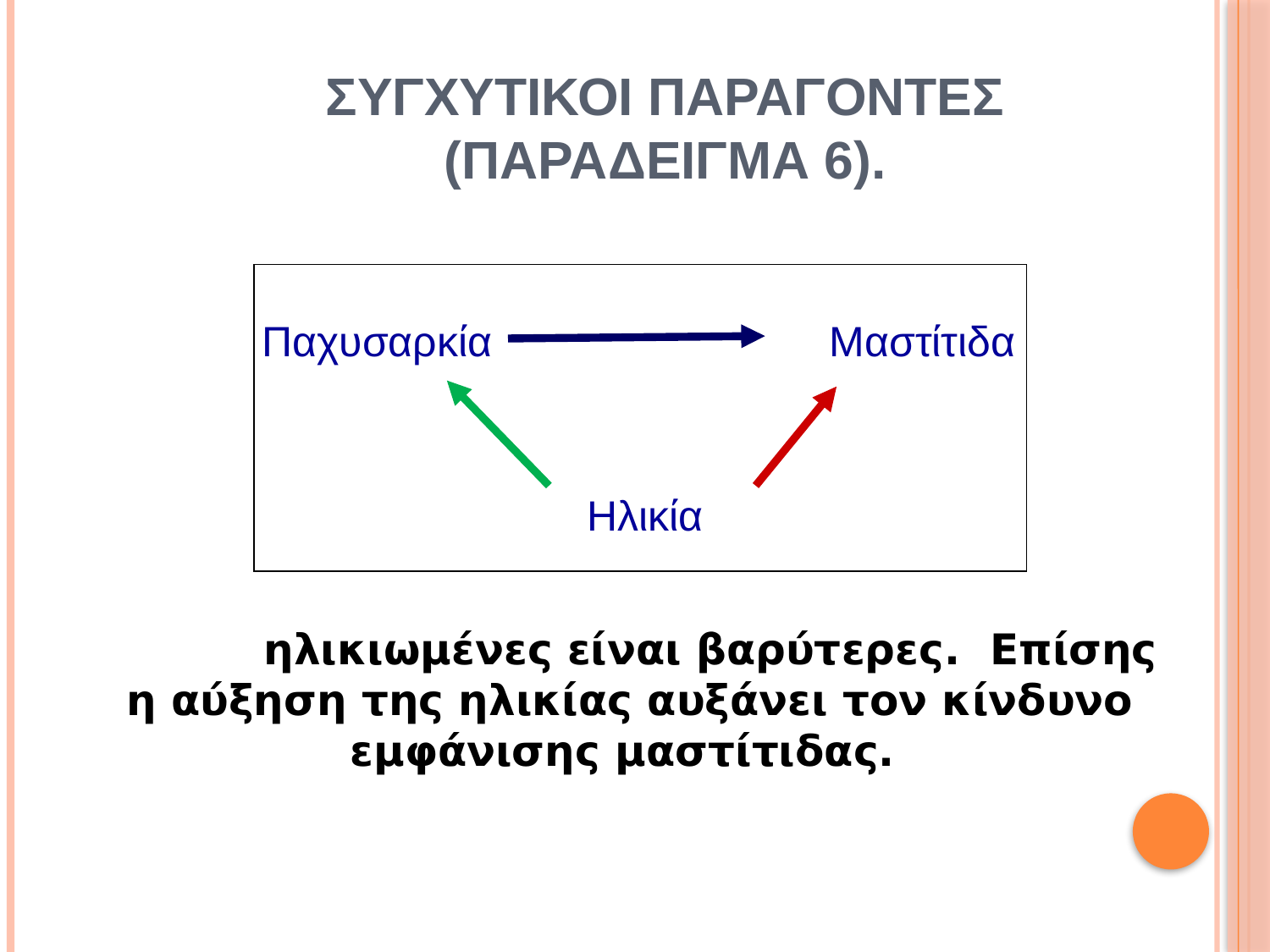

ΣΥΓΧΥΤΙΚΟΙ ΠΑΡΑΓΟΝΤΕΣ (ΠαρΑδειγμα 6).

Παχυσαρκία
Μαστίτιδα

Ηλικία
Οι πιο ηλικιωμένες είναι βαρύτερες.  Επίσης η αύξηση της ηλικίας αυξάνει τον κίνδυνο εμφάνισης μαστίτιδας.